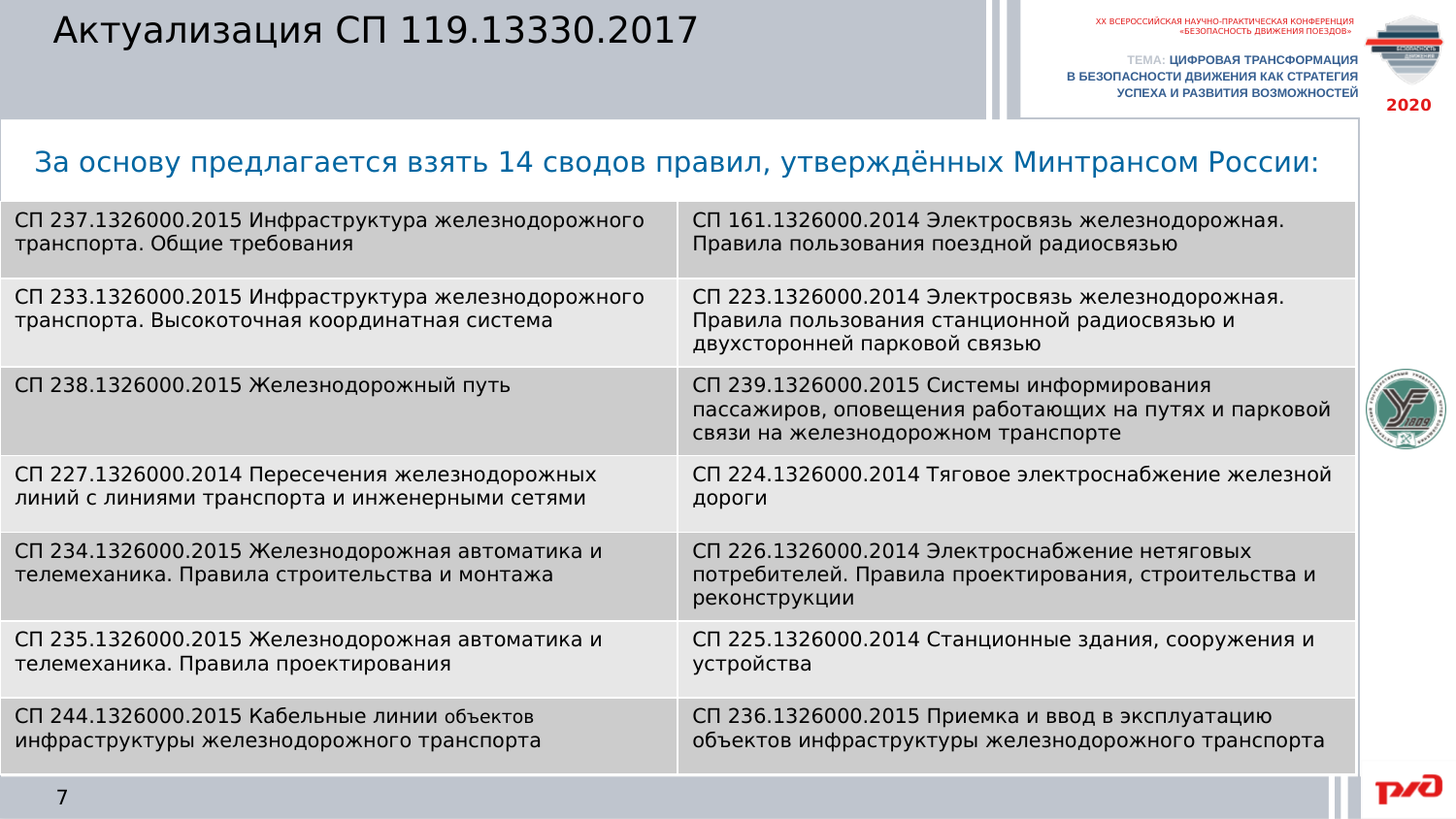

Актуализация СП 119.13330.2017
За основу предлагается взять 14 сводов правил, утверждённых Минтрансом России:
| СП 237.1326000.2015 Инфраструктура железнодорожного транспорта. Общие требования | СП 161.1326000.2014 Электросвязь железнодорожная. Правила пользования поездной радиосвязью |
| --- | --- |
| СП 233.1326000.2015 Инфраструктура железнодорожного транспорта. Высокоточная координатная система | СП 223.1326000.2014 Электросвязь железнодорожная. Правила пользования станционной радиосвязью и двухсторонней парковой связью |
| СП 238.1326000.2015 Железнодорожный путь | СП 239.1326000.2015 Системы информирования пассажиров, оповещения работающих на путях и парковой связи на железнодорожном транспорте |
| СП 227.1326000.2014 Пересечения железнодорожных линий с линиями транспорта и инженерными сетями | СП 224.1326000.2014 Тяговое электроснабжение железной дороги |
| СП 234.1326000.2015 Железнодорожная автоматика и телемеханика. Правила строительства и монтажа | СП 226.1326000.2014 Электроснабжение нетяговых потребителей. Правила проектирования, строительства и реконструкции |
| СП 235.1326000.2015 Железнодорожная автоматика и телемеханика. Правила проектирования | СП 225.1326000.2014 Станционные здания, сооружения и устройства |
| СП 244.1326000.2015 Кабельные линии объектов инфраструктуры железнодорожного транспорта | СП 236.1326000.2015 Приемка и ввод в эксплуатацию объектов инфраструктуры железнодорожного транспорта |